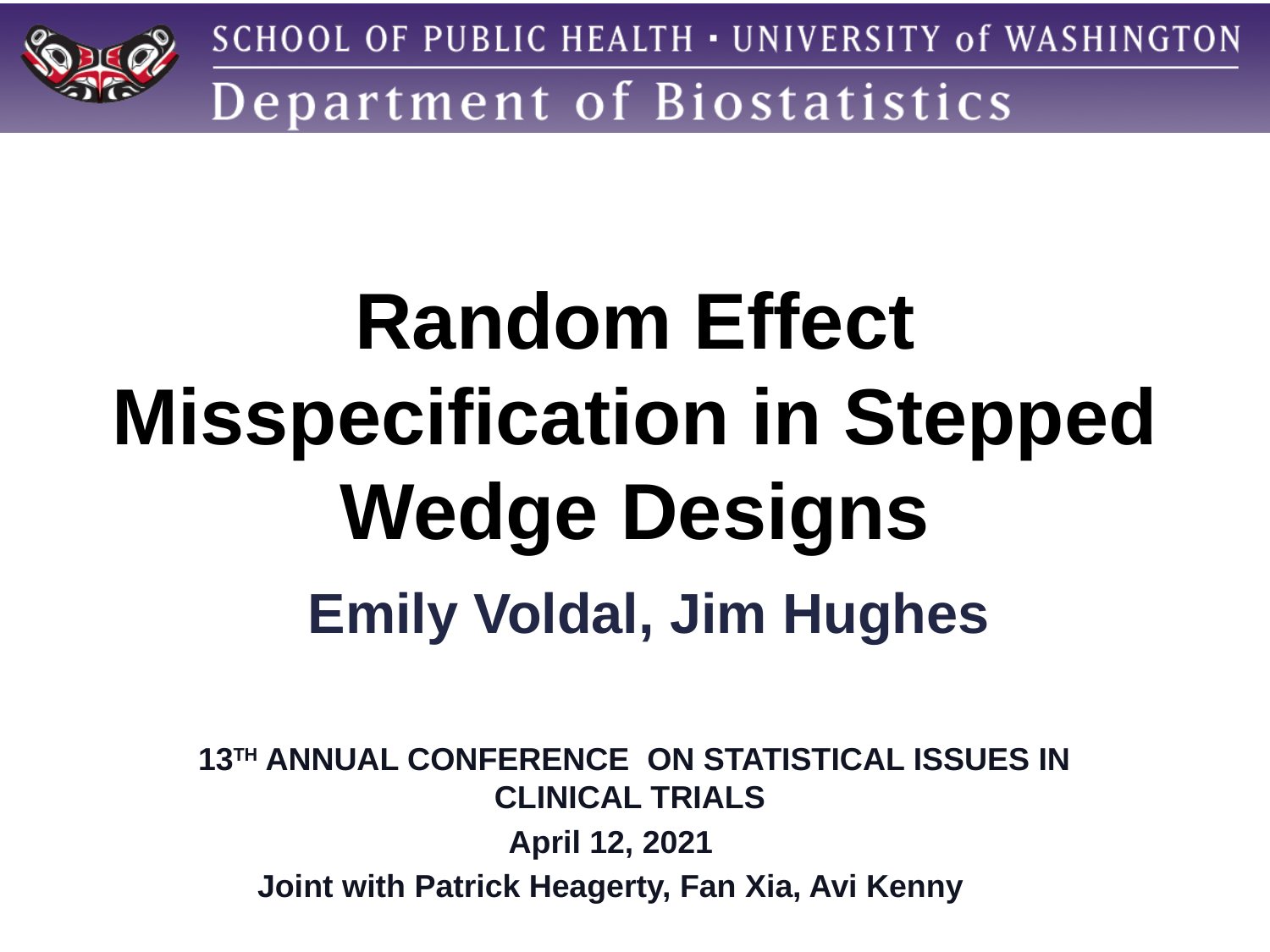

# Random Effect Misspecification in Stepped Wedge Designs
Emily Voldal, Jim Hughes
13th Annual Conference  on statistical Issues in Clinical Trials
April 12, 2021
Joint with Patrick Heagerty, Fan Xia, Avi Kenny